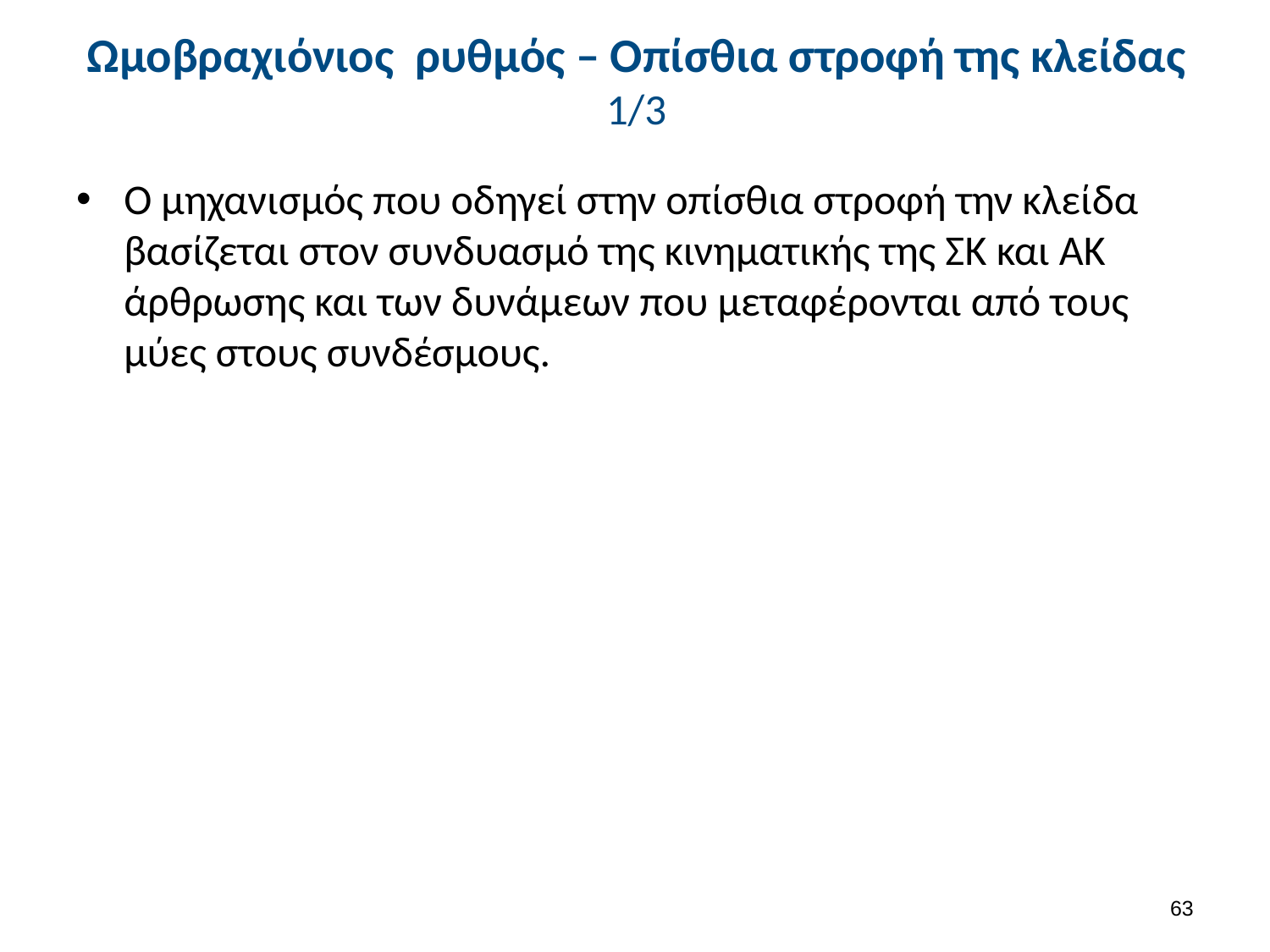

# Ωμοβραχιόνιος  ρυθμός – Οπίσθια στροφή της κλείδας 1/3
Ο μηχανισμός που οδηγεί στην οπίσθια στροφή την κλείδα βασίζεται στον συνδυασμό της κινηματικής της ΣΚ και ΑΚ άρθρωσης και των δυνάμεων που μεταφέρονται από τους μύες στους συνδέσμους.

63